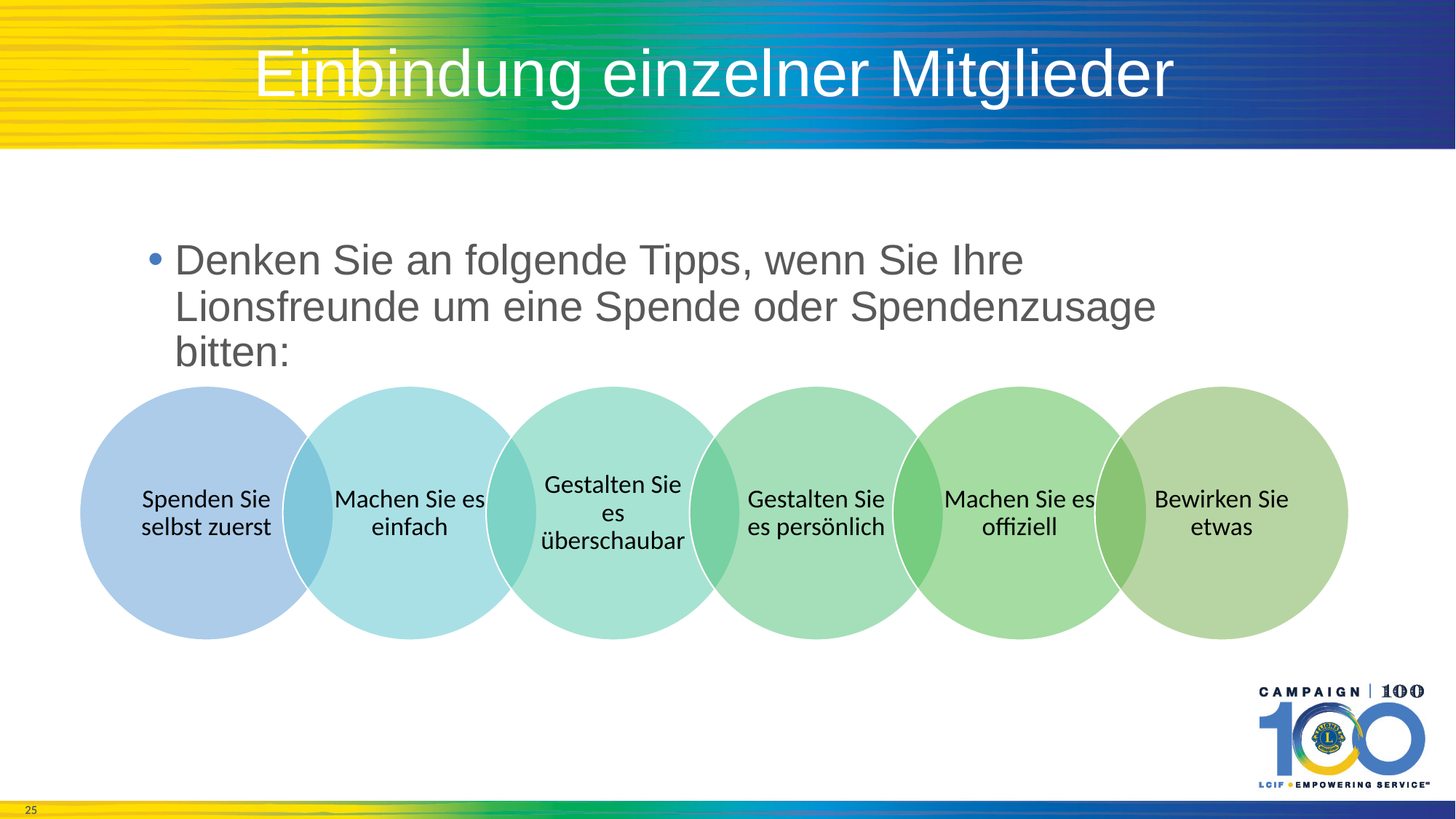

# Einbindung einzelner Mitglieder
Denken Sie an folgende Tipps, wenn Sie Ihre Lionsfreunde um eine Spende oder Spendenzusage bitten:

Spenden Sie selbst zuerst
Machen Sie es einfach
Gestalten Sie es überschaubar
Gestalten Sie es persönlich
Machen Sie es offiziell
Bewirken Sie etwas